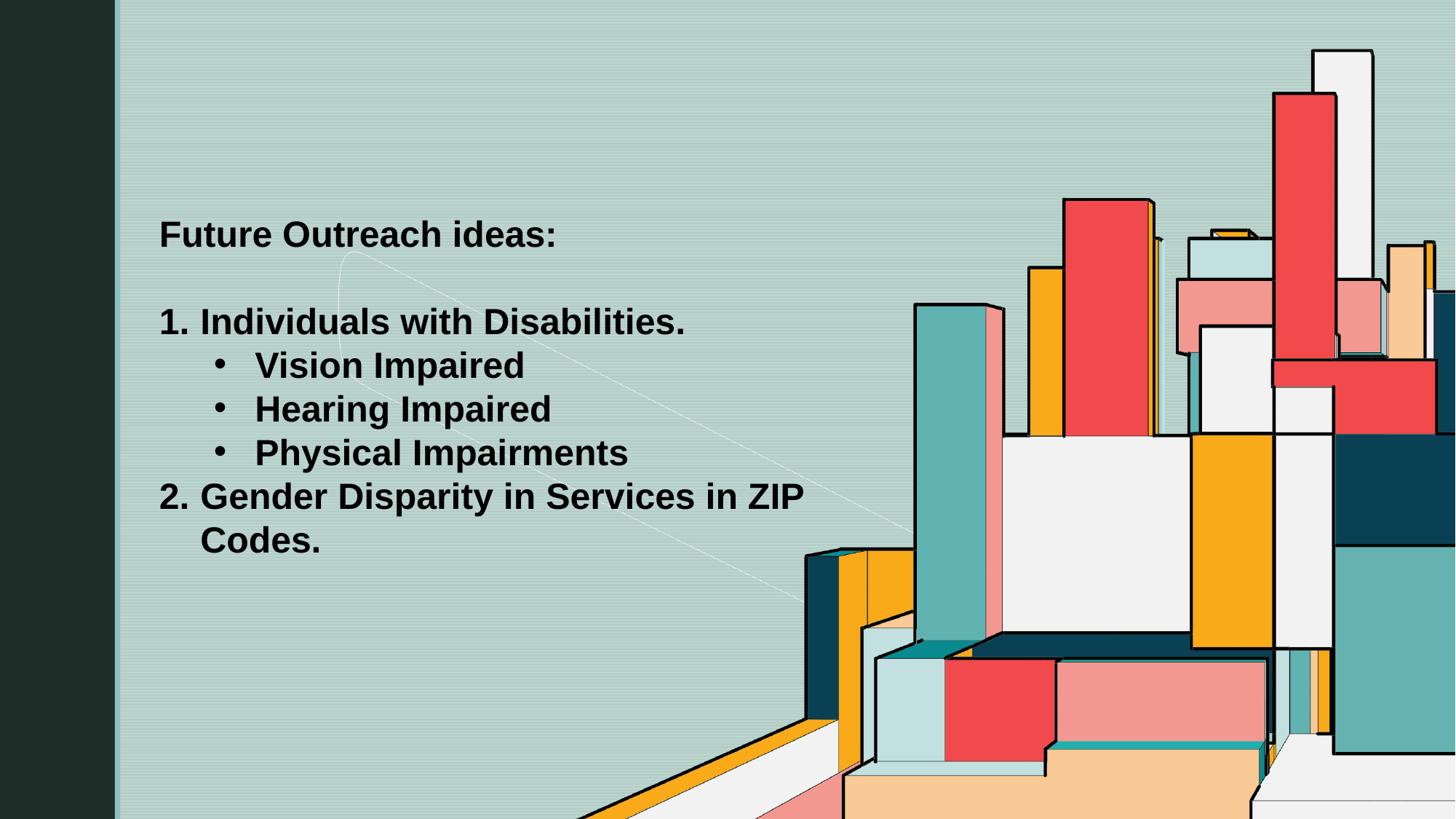

#
Future Outreach ideas:

Individuals with Disabilities.
Vision Impaired
Hearing Impaired
Physical Impairments
Gender Disparity in Services in ZIP Codes.